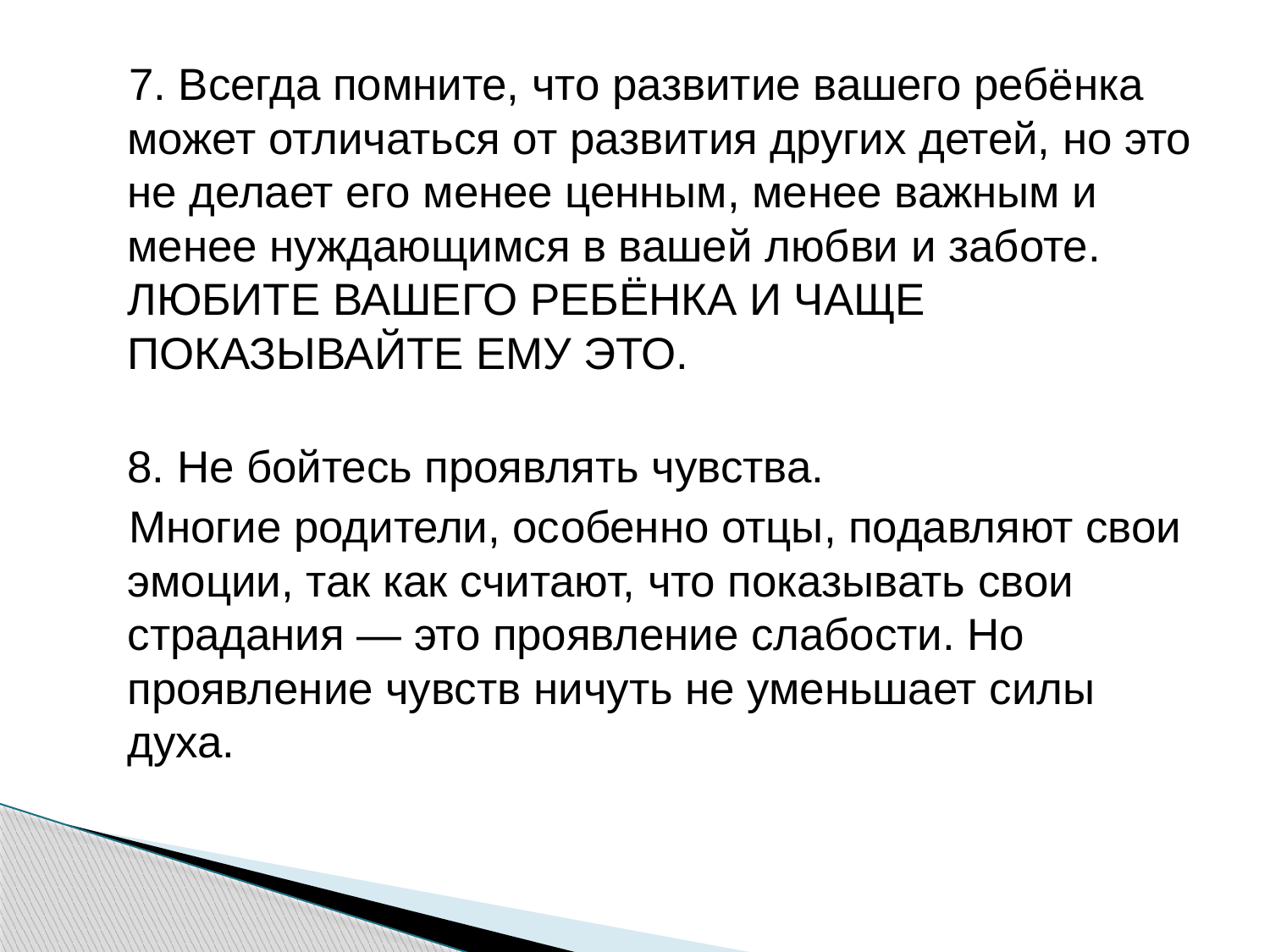

7. Всегда помните, что развитие вашего ребёнка может отличаться от развития других детей, но это не делает его менее ценным, менее важным и менее нуждающимся в вашей любви и заботе. ЛЮБИТЕ ВАШЕГО РЕБЁНКА И ЧАЩЕ ПОКАЗЫВАЙТЕ ЕМУ ЭТО.
8. Не бойтесь проявлять чувства.
   Многие родители, особенно отцы, подавляют свои эмоции, так как считают, что показывать свои страдания — это проявление слабости. Но проявление чувств ничуть не уменьшает силы духа.